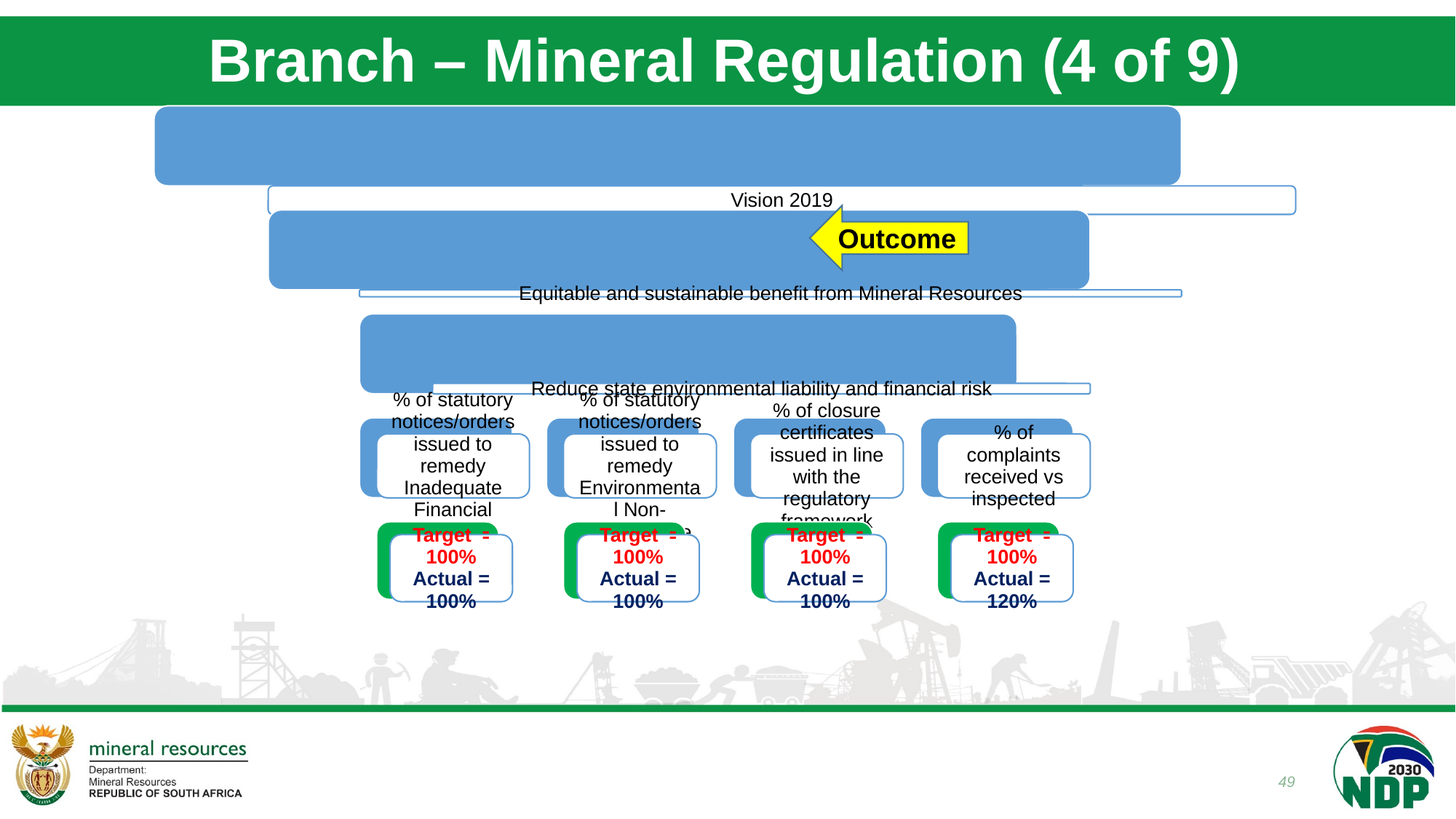

# Branch – Mineral Regulation (4 of 9)
Reduce state environmental liability and financial risk
Equitable and sustainable benefit from Mineral Resources
% of statutory notices/orders issued to remedy Inadequate Financial Provision
Vision 2019
Target  ꞊ 100%
Actual = 100%
Target  ꞊ 100%
Actual = 100%
Target  ꞊ 100%
Actual = 100%
Target  ꞊ 100%
Outcome
49